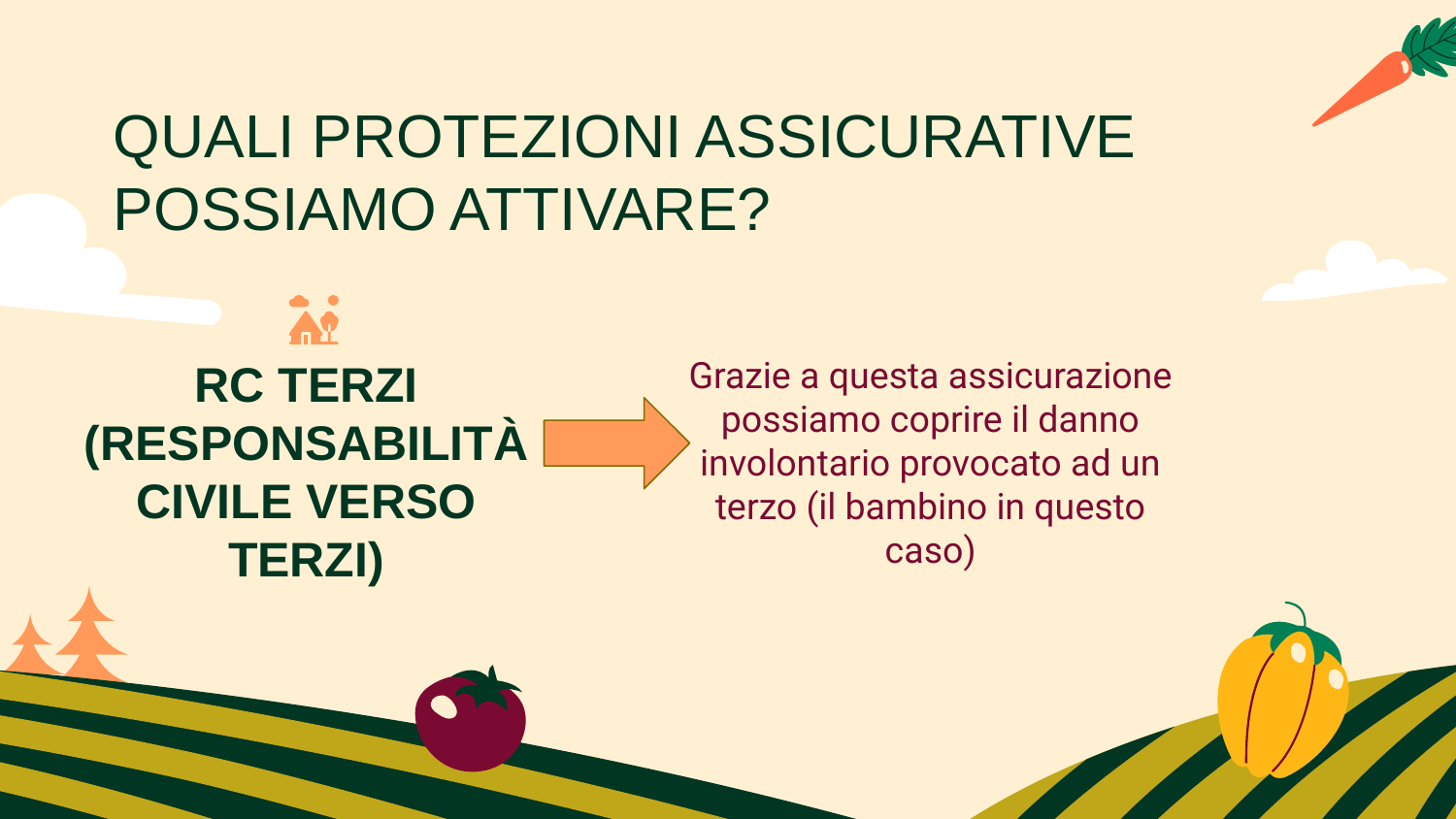

# QUALI PROTEZIONI ASSICURATIVE POSSIAMO ATTIVARE?

Grazie a questa assicurazione possiamo coprire il danno involontario provocato ad un terzo (il bambino in questo caso)
RC TERZI (RESPONSABILITÀ CIVILE VERSO TERZI)